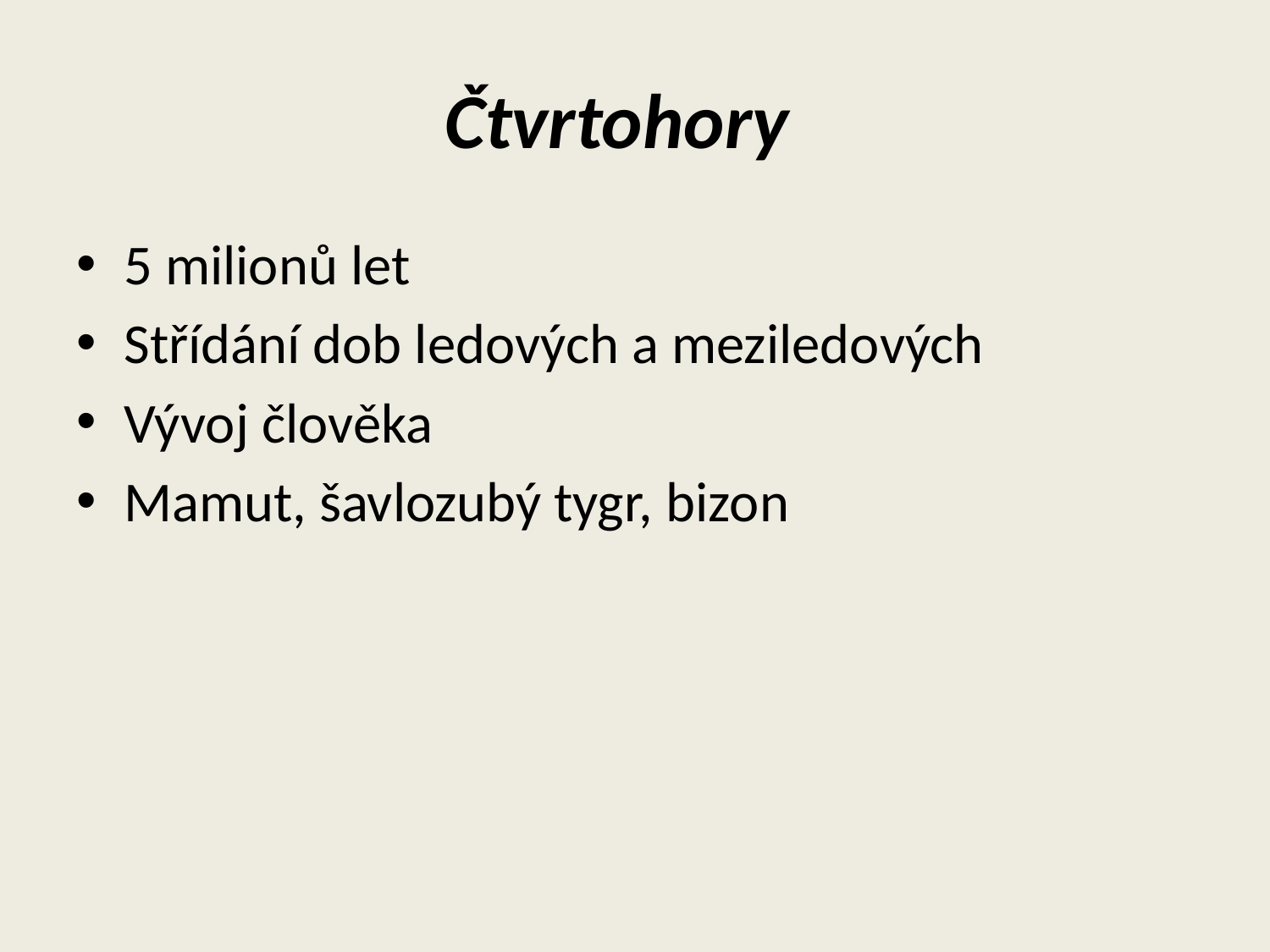

# Čtvrtohory
5 milionů let
Střídání dob ledových a meziledových
Vývoj člověka
Mamut, šavlozubý tygr, bizon